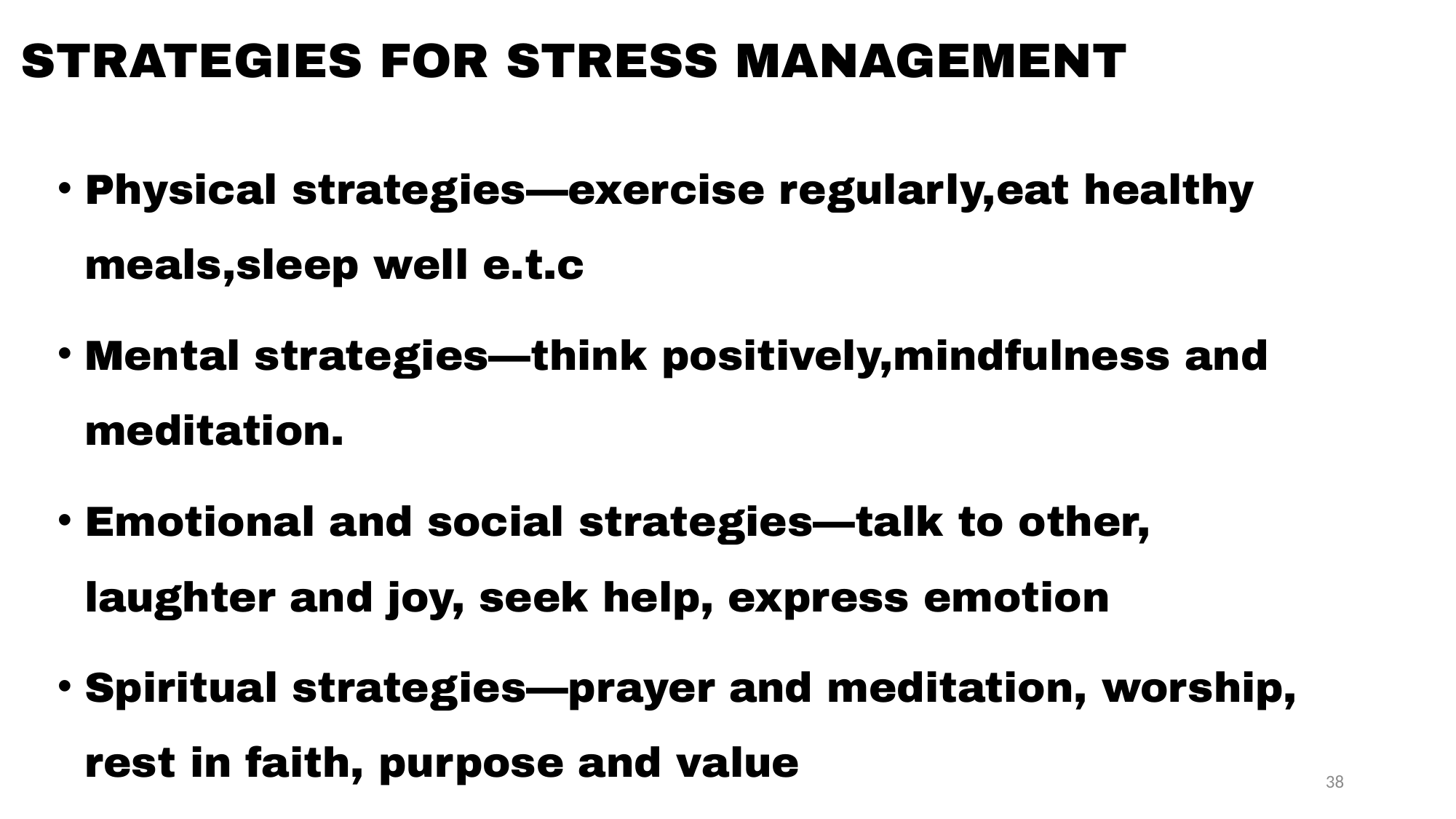

# STRATEGIES FOR STRESS MANAGEMENT
Physical strategies—exercise regularly,eat healthy meals,sleep well e.t.c
Mental strategies—think positively,mindfulness and meditation.
Emotional and social strategies—talk to other, laughter and joy, seek help, express emotion
Spiritual strategies—prayer and meditation, worship, rest in faith, purpose and value
38